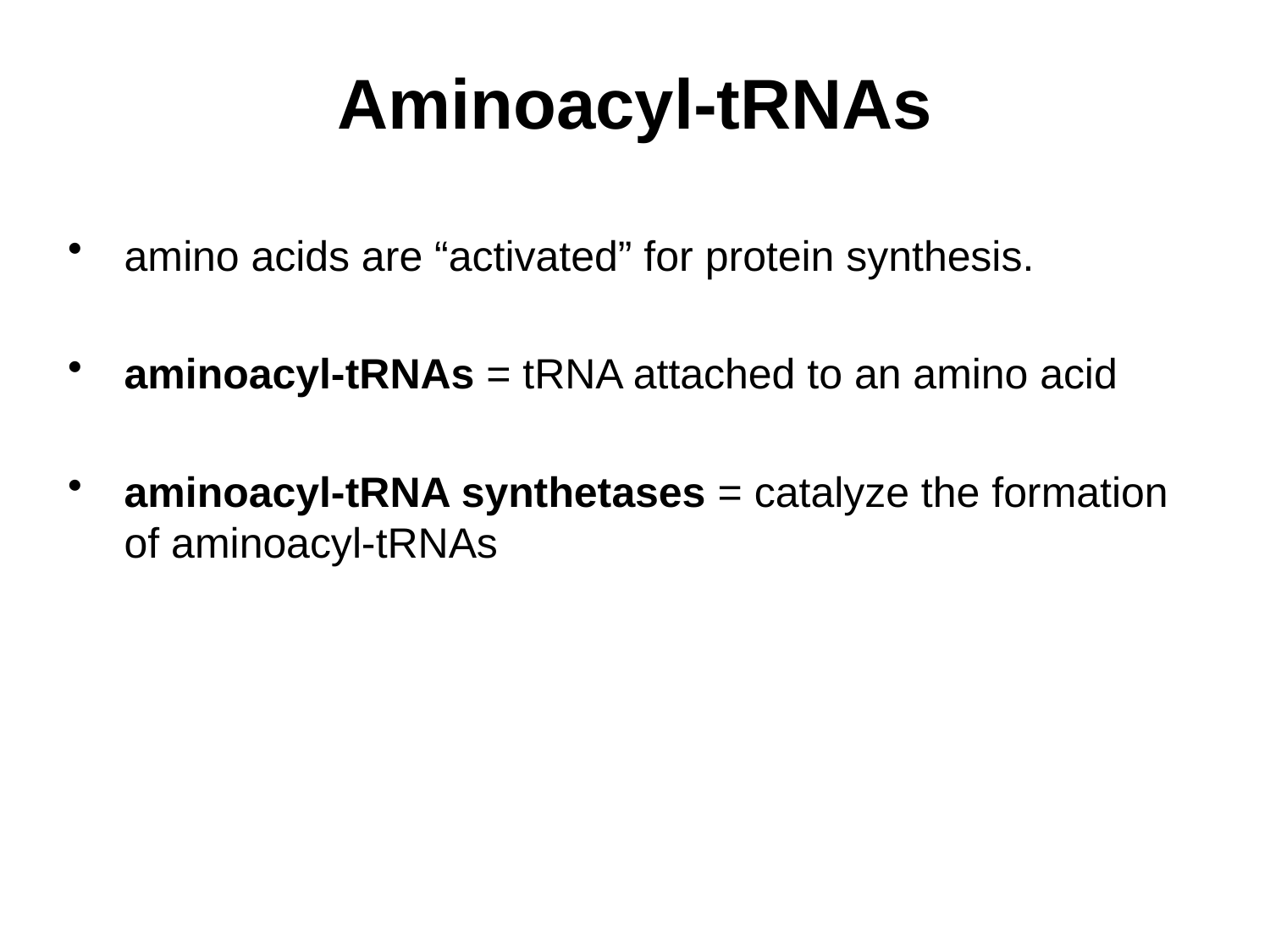

# Aminoacyl-tRNAs
amino acids are “activated” for protein synthesis.

aminoacyl-tRNAs = tRNA attached to an amino acid

aminoacyl-tRNA synthetases = catalyze the formation of aminoacyl-tRNAs